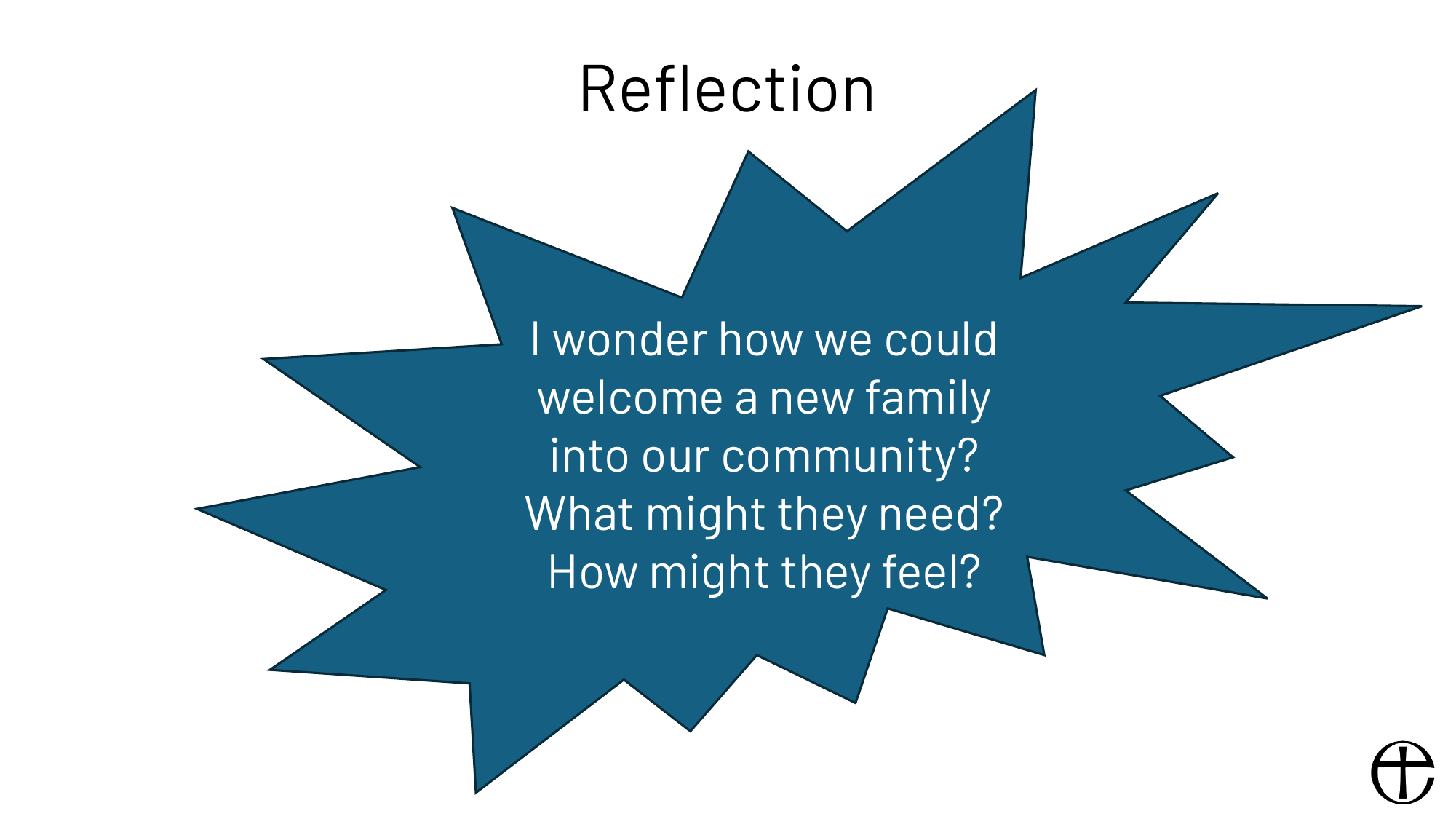

# Reflection
I wonder how we could welcome a new family into our community?
What might they need? How might they feel?